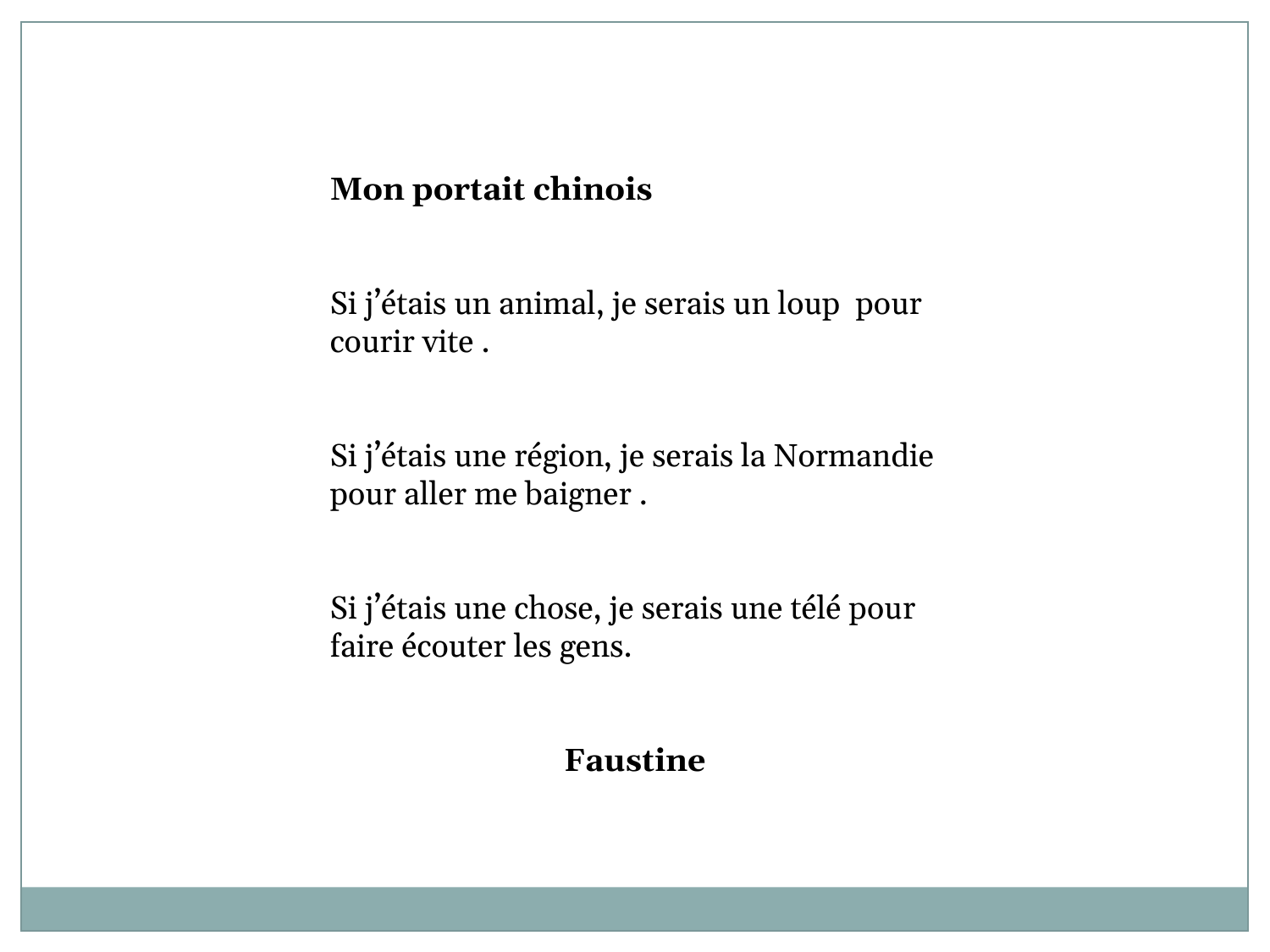

Mon portait chinois

Si j’étais un animal, je serais un loup  pour courir vite .

Si j’étais une région, je serais la Normandie pour aller me baigner .

Si j’étais une chose, je serais une télé pour faire écouter les gens.

Faustine